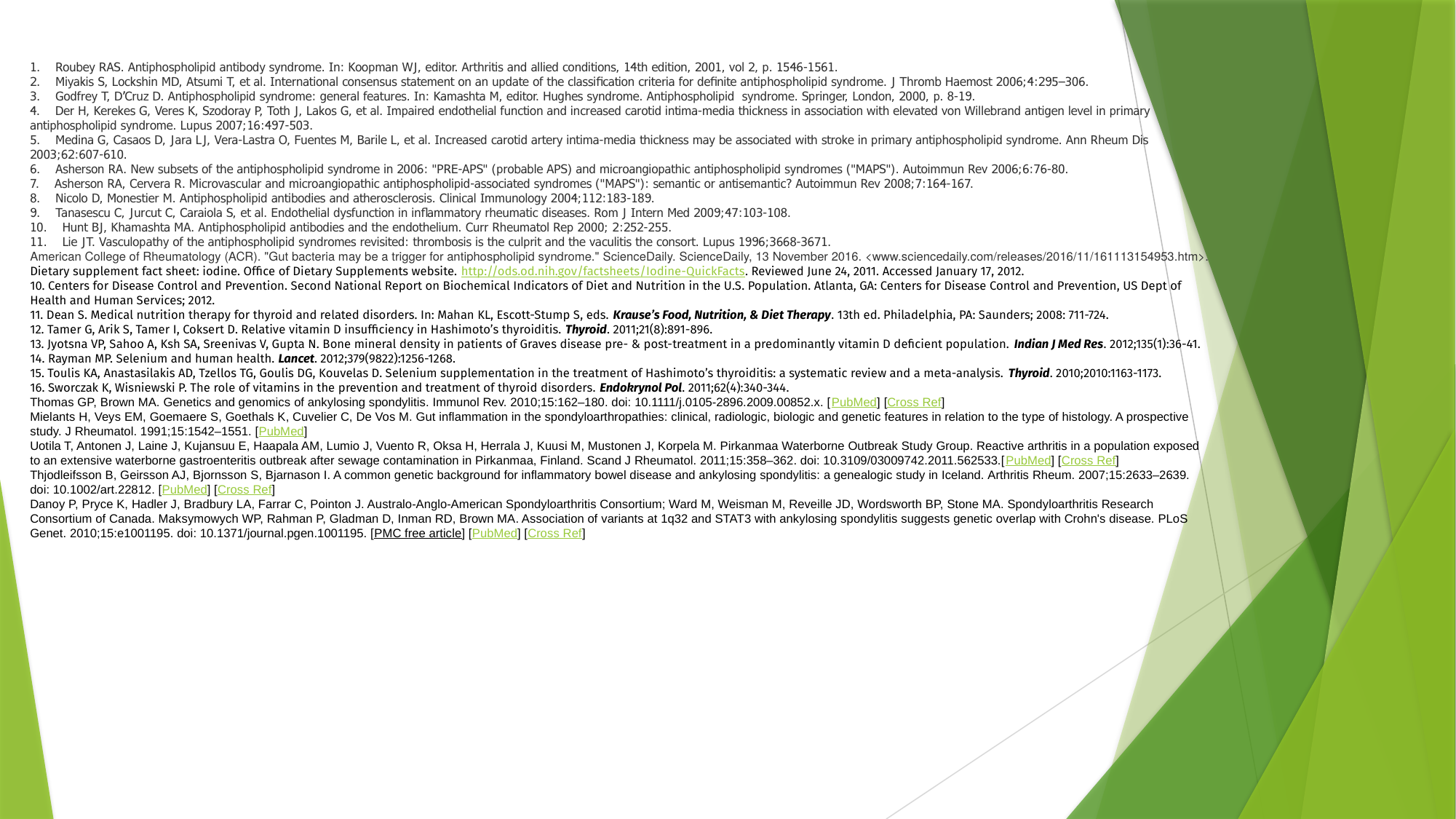

1.    Roubey RAS. Antiphospholipid antibody syndrome. In: Koopman WJ, editor. Arthritis and allied conditions, 14th edition, 2001, vol 2, p. 1546-1561.  
2.    Miyakis S, Lockshin MD, Atsumi T, et al. International consensus statement on an update of the classification criteria for definite antiphospholipid syndrome. J Thromb Haemost 2006;4:295–306.
3.    Godfrey T, D’Cruz D. Antiphospholipid syndrome: general features. In: Kamashta M, editor. Hughes syndrome. Antiphospholipid  syndrome. Springer, London, 2000, p. 8-19.
4.    Der H, Kerekes G, Veres K, Szodoray P, Toth J, Lakos G, et al. Impaired endothelial function and increased carotid intima-media thickness in association with elevated von Willebrand antigen level in primary antiphospholipid syndrome. Lupus 2007;16:497-503. 
5.    Medina G, Casaos D, Jara LJ, Vera-Lastra O, Fuentes M, Barile L, et al. Increased carotid artery intima-media thickness may be associated with stroke in primary antiphospholipid syndrome. Ann Rheum Dis 2003;62:607-610. 
6.    Asherson RA. New subsets of the antiphospholipid syndrome in 2006: "PRE-APS" (probable APS) and microangiopathic antiphospholipid syndromes ("MAPS"). Autoimmun Rev 2006;6:76-80.
7.    Asherson RA, Cervera R. Microvascular and microangiopathic antiphospholipid-associated syndromes ("MAPS"): semantic or antisemantic? Autoimmun Rev 2008;7:164-167.
8.    Nicolo D, Monestier M. Antiphospholipid antibodies and atherosclerosis. Clinical Immunology 2004;112:183-189. 
9.    Tanasescu C, Jurcut C, Caraiola S, et al. Endothelial dysfunction in inflammatory rheumatic diseases. Rom J Intern Med 2009;47:103-108. 
10.    Hunt BJ, Khamashta MA. Antiphospholipid antibodies and the endothelium. Curr Rheumatol Rep 2000; 2:252-255.
11.    Lie JT. Vasculopathy of the antiphospholipid syndromes revisited: thrombosis is the culprit and the vaculitis the consort. Lupus 1996;3668-3671.
American College of Rheumatology (ACR). "Gut bacteria may be a trigger for antiphospholipid syndrome." ScienceDaily. ScienceDaily, 13 November 2016. <www.sciencedaily.com/releases/2016/11/161113154953.htm>. Dietary supplement fact sheet: iodine. Office of Dietary Supplements website. http://ods.od.nih.gov/factsheets/Iodine-QuickFacts. Reviewed June 24, 2011. Accessed January 17, 2012.
10. Centers for Disease Control and Prevention. Second National Report on Biochemical Indicators of Diet and Nutrition in the U.S. Population. Atlanta, GA: Centers for Disease Control and Prevention, US Dept of Health and Human Services; 2012.
11. Dean S. Medical nutrition therapy for thyroid and related disorders. In: Mahan KL, Escott-Stump S, eds. Krause’s Food, Nutrition, & Diet Therapy. 13th ed. Philadelphia, PA: Saunders; 2008: 711-724.
12. Tamer G, Arik S, Tamer I, Coksert D. Relative vitamin D insufficiency in Hashimoto’s thyroiditis. Thyroid. 2011;21(8):891-896.
13. Jyotsna VP, Sahoo A, Ksh SA, Sreenivas V, Gupta N. Bone mineral density in patients of Graves disease pre- & post-treatment in a predominantly vitamin D deficient population. Indian J Med Res. 2012;135(1):36-41.
14. Rayman MP. Selenium and human health. Lancet. 2012;379(9822):1256-1268.
15. Toulis KA, Anastasilakis AD, Tzellos TG, Goulis DG, Kouvelas D. Selenium supplementation in the treatment of Hashimoto’s thyroiditis: a systematic review and a meta-analysis. Thyroid. 2010;2010:1163-1173.
16. Sworczak K, Wisniewski P. The role of vitamins in the prevention and treatment of thyroid disorders. Endokrynol Pol. 2011;62(4):340-344.
Thomas GP, Brown MA. Genetics and genomics of ankylosing spondylitis. Immunol Rev. 2010;15:162–180. doi: 10.1111/j.0105-2896.2009.00852.x. [PubMed] [Cross Ref]
Mielants H, Veys EM, Goemaere S, Goethals K, Cuvelier C, De Vos M. Gut inflammation in the spondyloarthropathies: clinical, radiologic, biologic and genetic features in relation to the type of histology. A prospective study. J Rheumatol. 1991;15:1542–1551. [PubMed]
Uotila T, Antonen J, Laine J, Kujansuu E, Haapala AM, Lumio J, Vuento R, Oksa H, Herrala J, Kuusi M, Mustonen J, Korpela M. Pirkanmaa Waterborne Outbreak Study Group. Reactive arthritis in a population exposed to an extensive waterborne gastroenteritis outbreak after sewage contamination in Pirkanmaa, Finland. Scand J Rheumatol. 2011;15:358–362. doi: 10.3109/03009742.2011.562533.[PubMed] [Cross Ref]
Thjodleifsson B, Geirsson AJ, Bjornsson S, Bjarnason I. A common genetic background for inflammatory bowel disease and ankylosing spondylitis: a genealogic study in Iceland. Arthritis Rheum. 2007;15:2633–2639. doi: 10.1002/art.22812. [PubMed] [Cross Ref]
Danoy P, Pryce K, Hadler J, Bradbury LA, Farrar C, Pointon J. Australo-Anglo-American Spondyloarthritis Consortium; Ward M, Weisman M, Reveille JD, Wordsworth BP, Stone MA. Spondyloarthritis Research Consortium of Canada. Maksymowych WP, Rahman P, Gladman D, Inman RD, Brown MA. Association of variants at 1q32 and STAT3 with ankylosing spondylitis suggests genetic overlap with Crohn's disease. PLoS Genet. 2010;15:e1001195. doi: 10.1371/journal.pgen.1001195. [PMC free article] [PubMed] [Cross Ref]